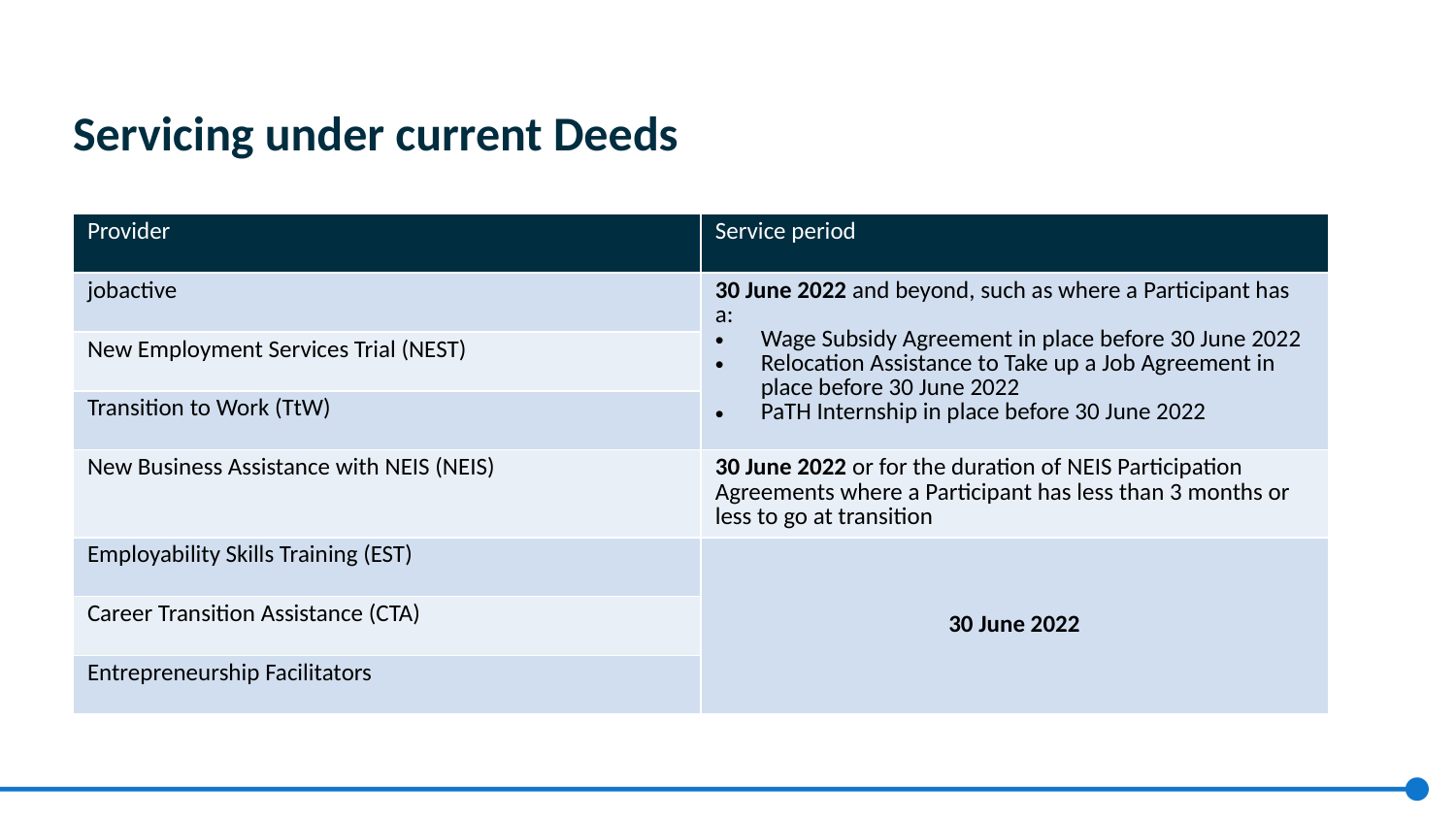

# Servicing under current Deeds
| Provider | Service period |
| --- | --- |
| jobactive | 30 June 2022 and beyond, such as where a Participant has a: Wage Subsidy Agreement in place before 30 June 2022 Relocation Assistance to Take up a Job Agreement in place before 30 June 2022 PaTH Internship in place before 30 June 2022 |
| New Employment Services Trial (NEST) |  |
| Transition to Work (TtW) |  |
| New Business Assistance with NEIS (NEIS) | 30 June 2022 or for the duration of NEIS Participation Agreements where a Participant has less than 3 months or less to go at transition |
| Employability Skills Training (EST) | 30 June 2022 |
| Career Transition Assistance (CTA) | 30 June 2022 |
| Entrepreneurship Facilitators | 30 June 2022 |